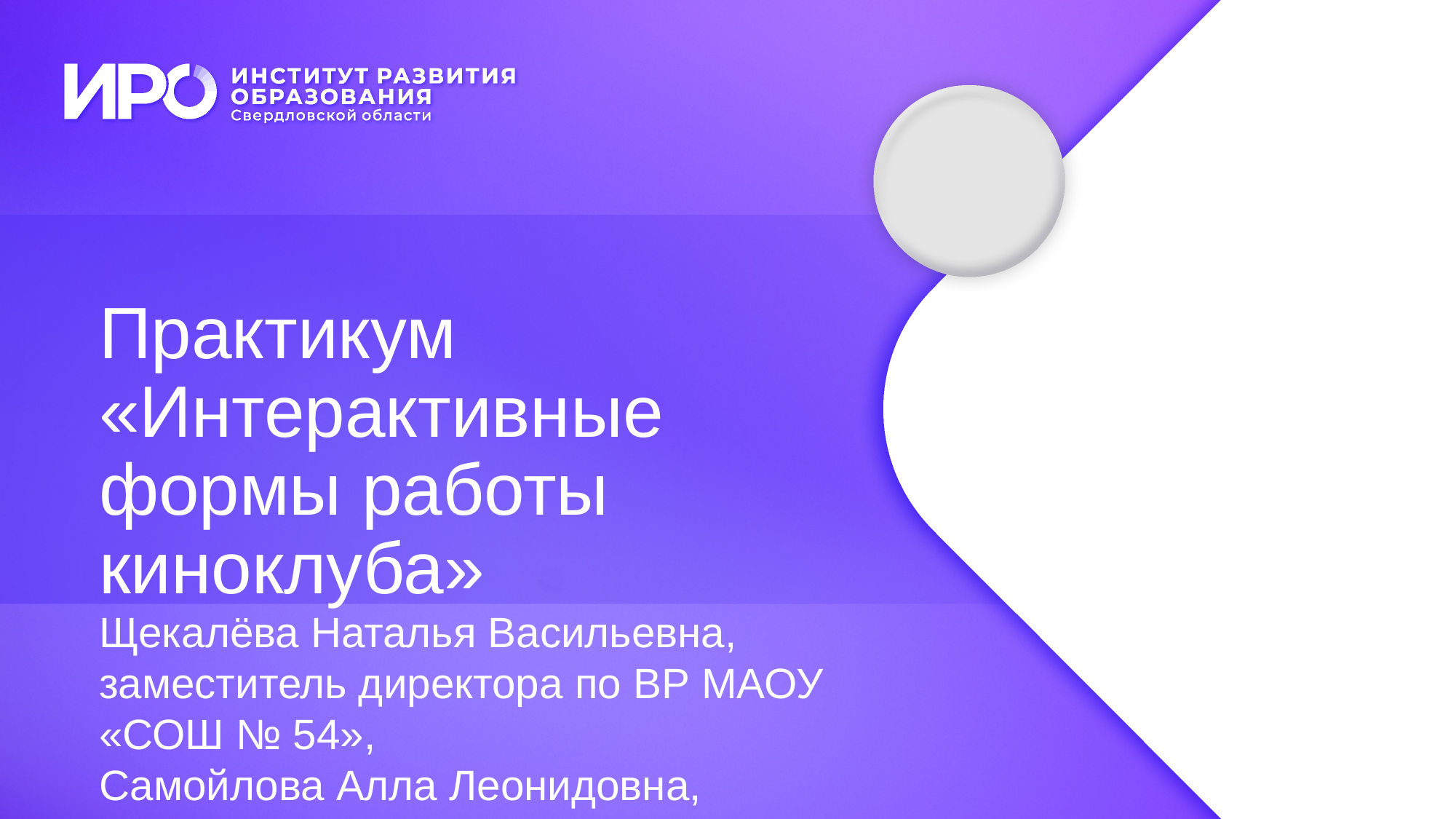

# Практикум «Интерактивные формы работы киноклуба»
Щекалёва Наталья Васильевна, заместитель директора по ВР МАОУ «СОШ № 54»,
Самойлова Алла Леонидовна,
руководитель музея МАОУ «СОШ № 54»